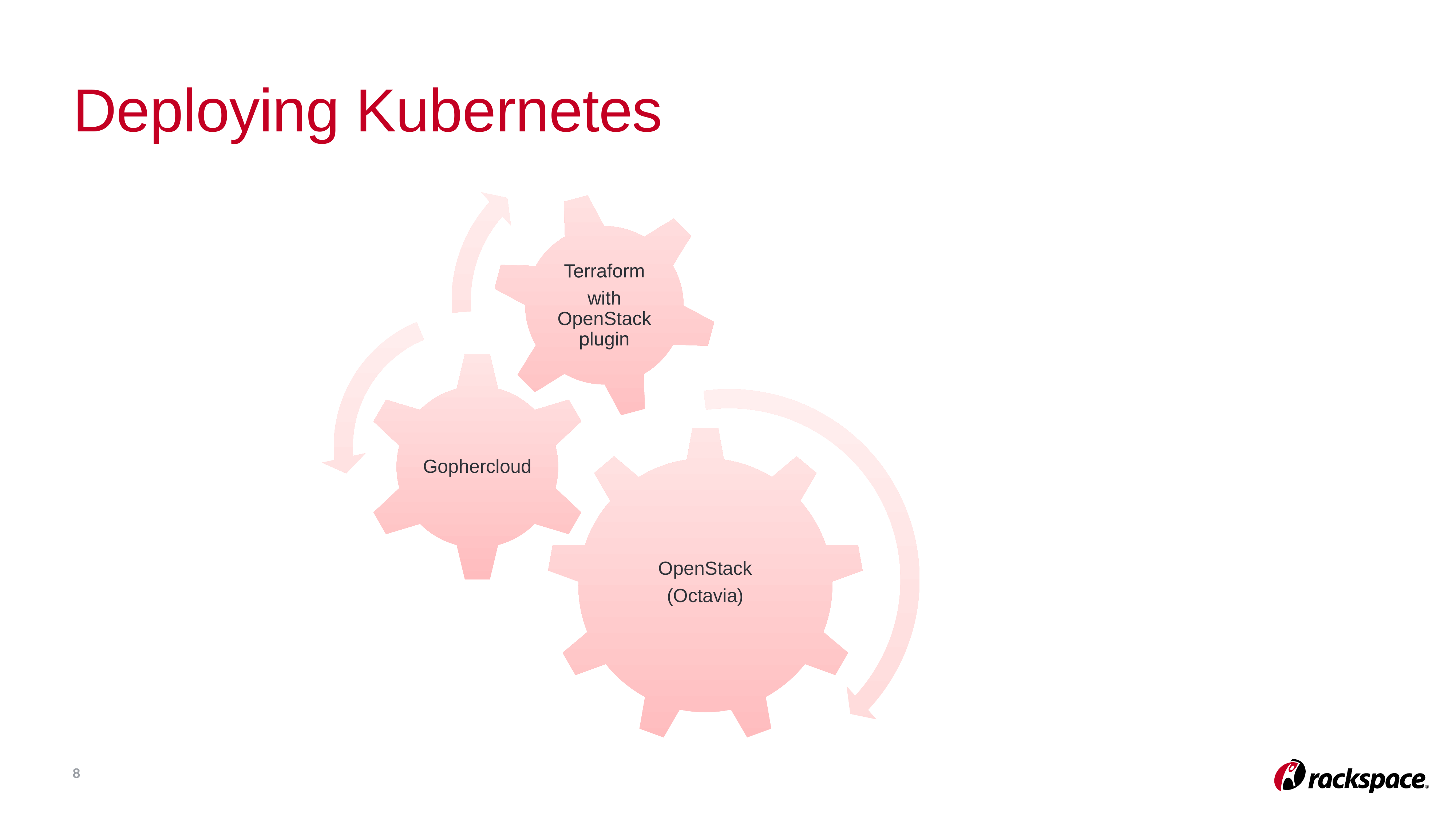

# Deploying Kubernetes
OpenStack
(Octavia)
Gophercloud
Terraform
with OpenStack plugin

8